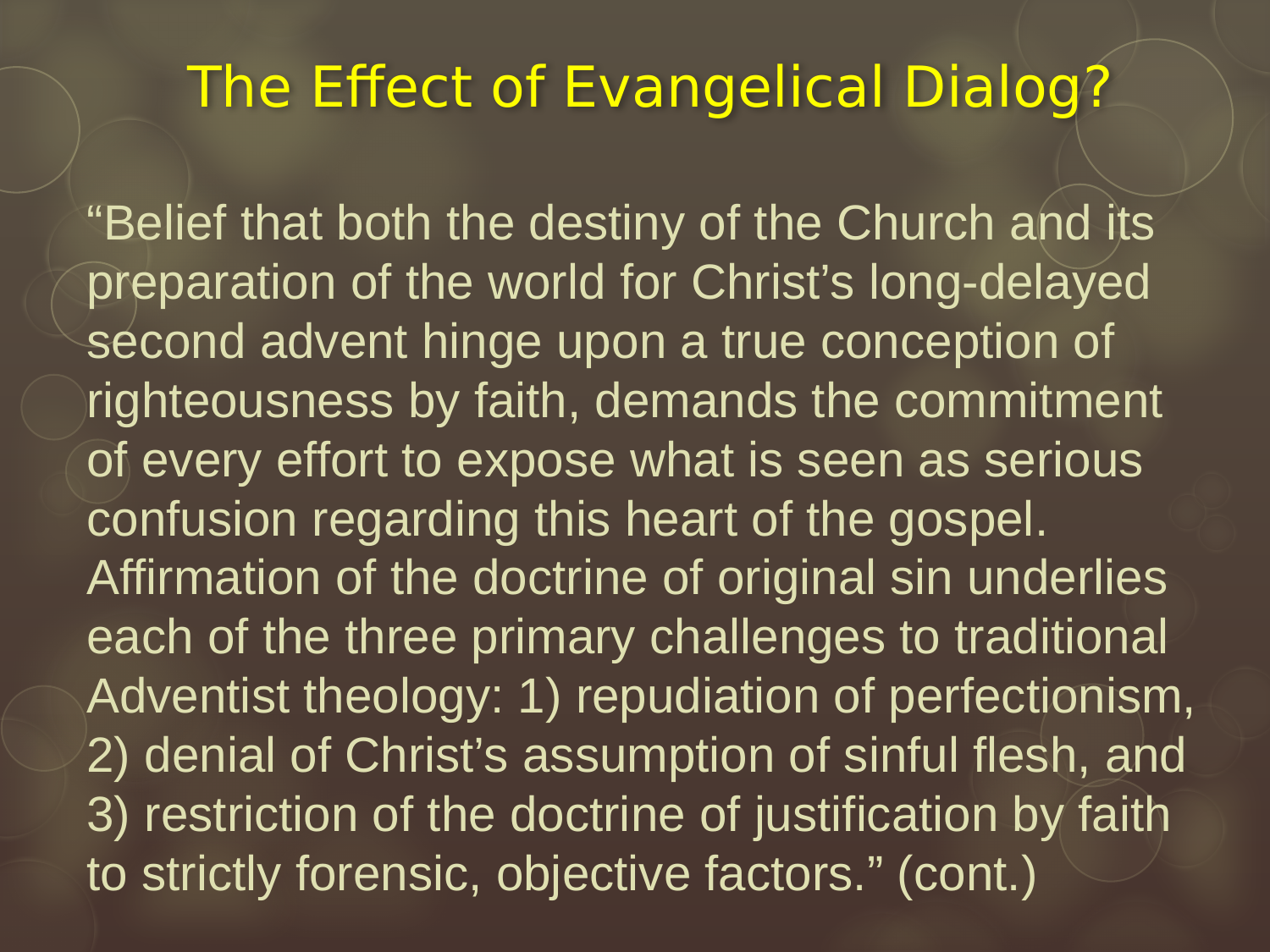

# The Effect of Evangelical Dialog?
“Belief that both the destiny of the Church and its preparation of the world for Christ’s long-delayed second advent hinge upon a true conception of righteousness by faith, demands the commitment of every effort to expose what is seen as serious confusion regarding this heart of the gospel. Affirmation of the doctrine of original sin underlies each of the three primary challenges to traditional Adventist theology: 1) repudiation of perfectionism, 2) denial of Christ’s assumption of sinful flesh, and 3) restriction of the doctrine of justification by faith to strictly forensic, objective factors.” (cont.)